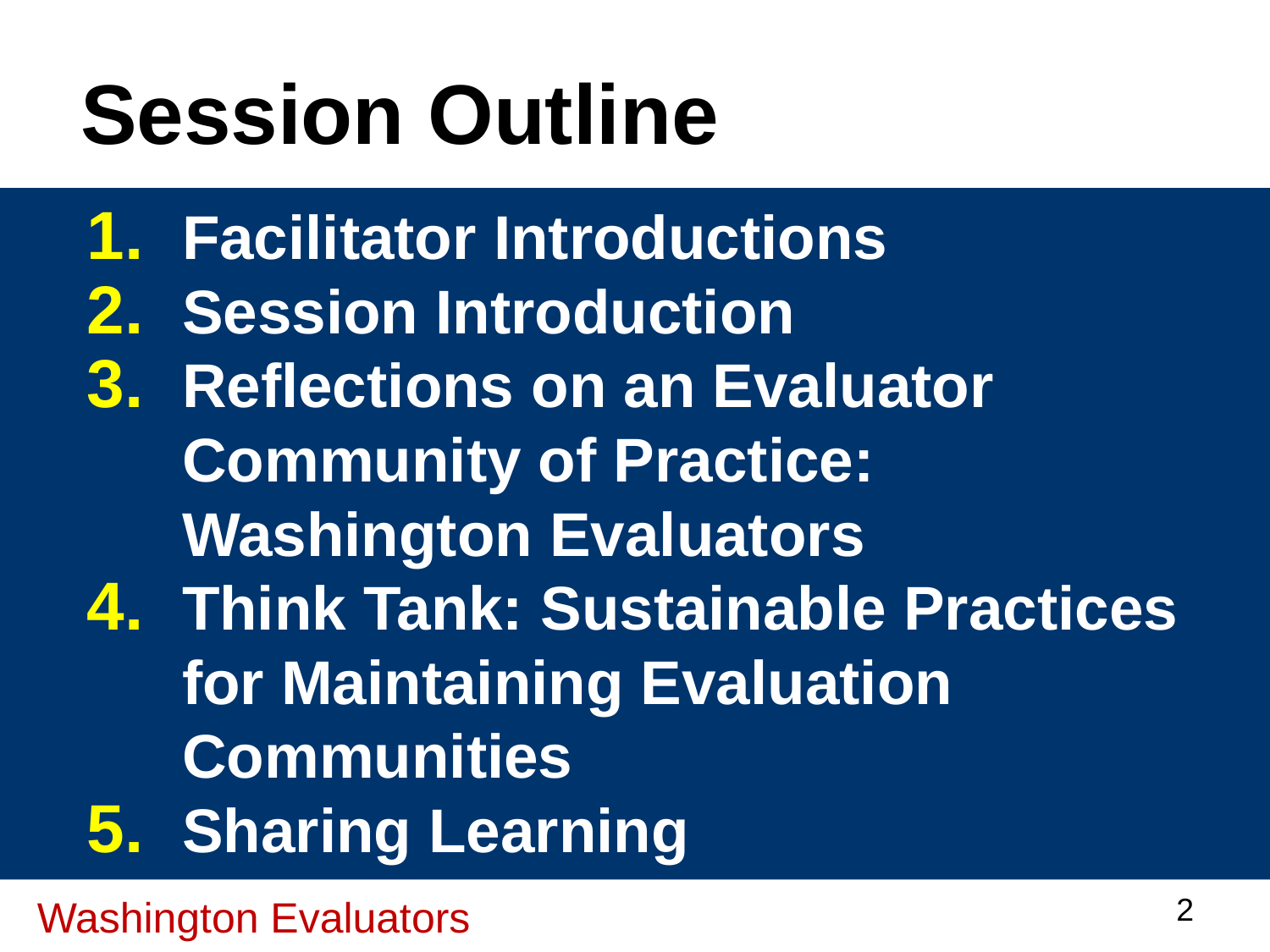

# Session Outline
Facilitator Introductions
Session Introduction
Reflections on an Evaluator Community of Practice: Washington Evaluators
Think Tank: Sustainable Practices for Maintaining Evaluation Communities
Sharing Learning
2
Washington Evaluators